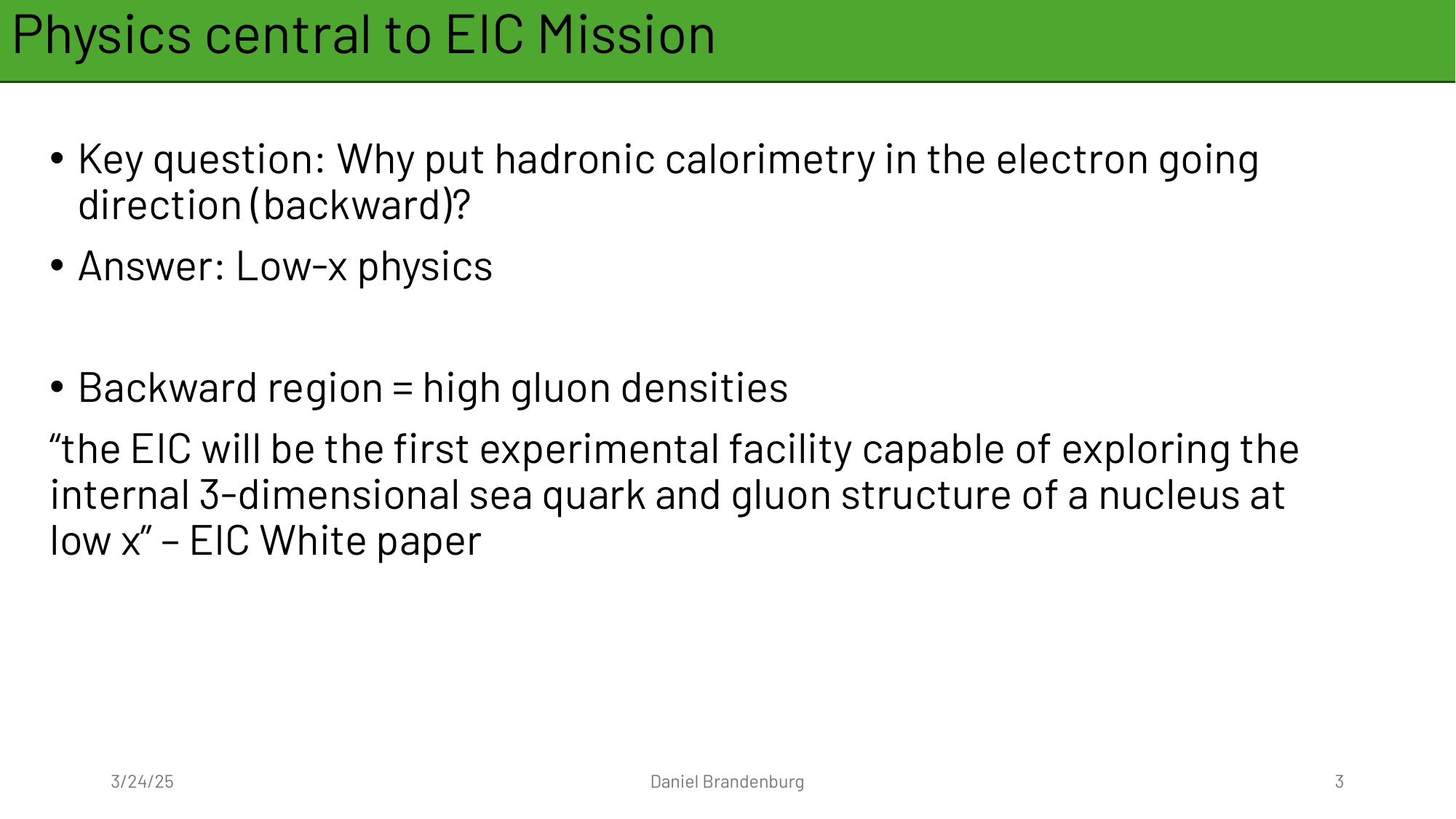

# Physics central to EIC Mission
Key question: Why put hadronic calorimetry in the electron going direction (backward)?
Answer: Low-x physics

Backward region = high gluon densities
“the EIC will be the first experimental facility capable of exploring the internal 3-dimensional sea quark and gluon structure of a nucleus at low x” – EIC White paper

3/24/25
Daniel Brandenburg
3